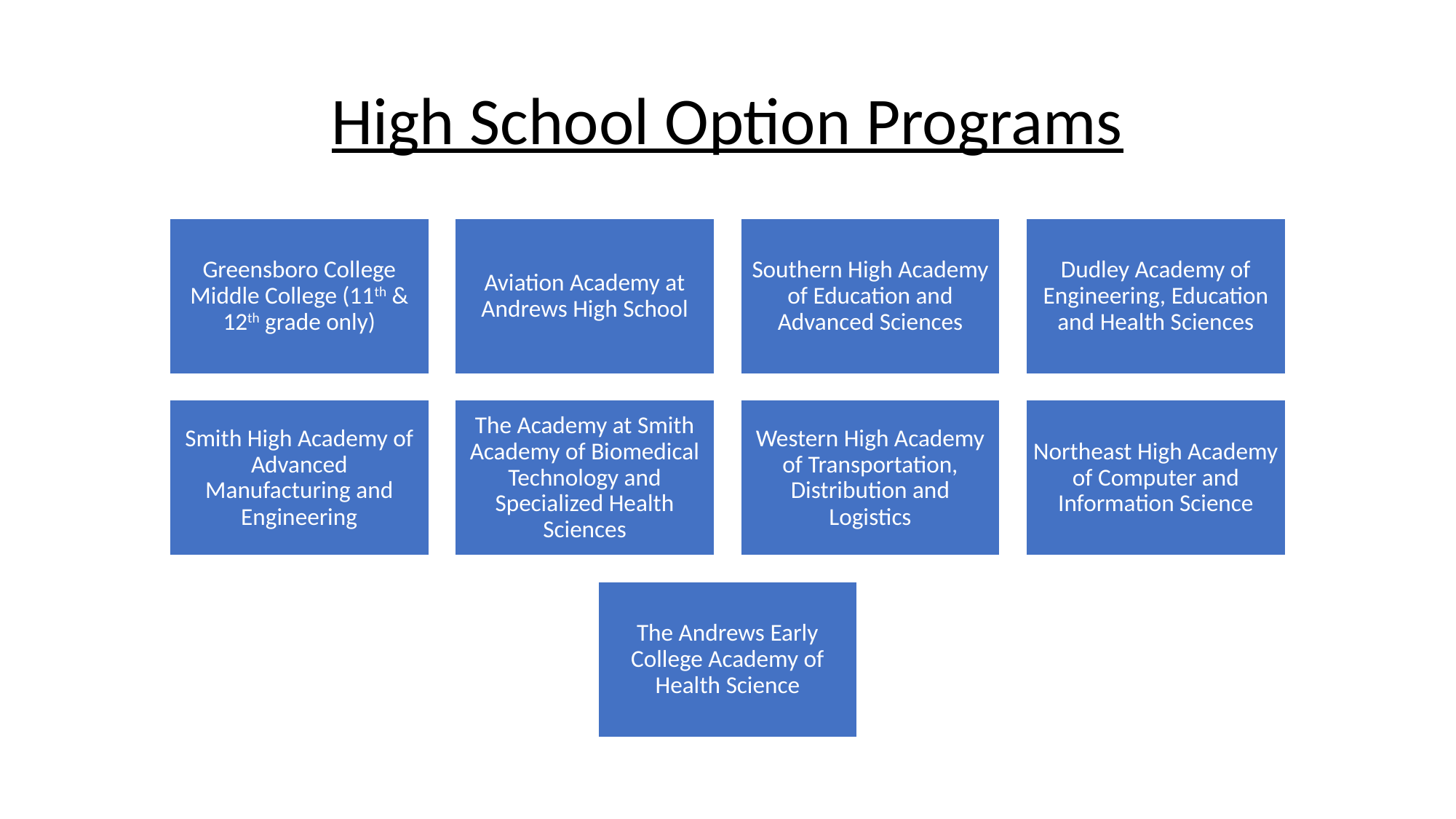

# High School Option Programs
Greensboro College Middle College (11th & 12th grade only)
Aviation Academy at Andrews High School
Southern High Academy of Education and Advanced Sciences
Dudley Academy of Engineering, Education and Health Sciences
Smith High Academy of Advanced Manufacturing and Engineering
The Academy at Smith Academy of Biomedical Technology and Specialized Health Sciences
Western High Academy of Transportation, Distribution and Logistics
Northeast High Academy of Computer and Information Science
The Andrews Early College Academy of Health Science